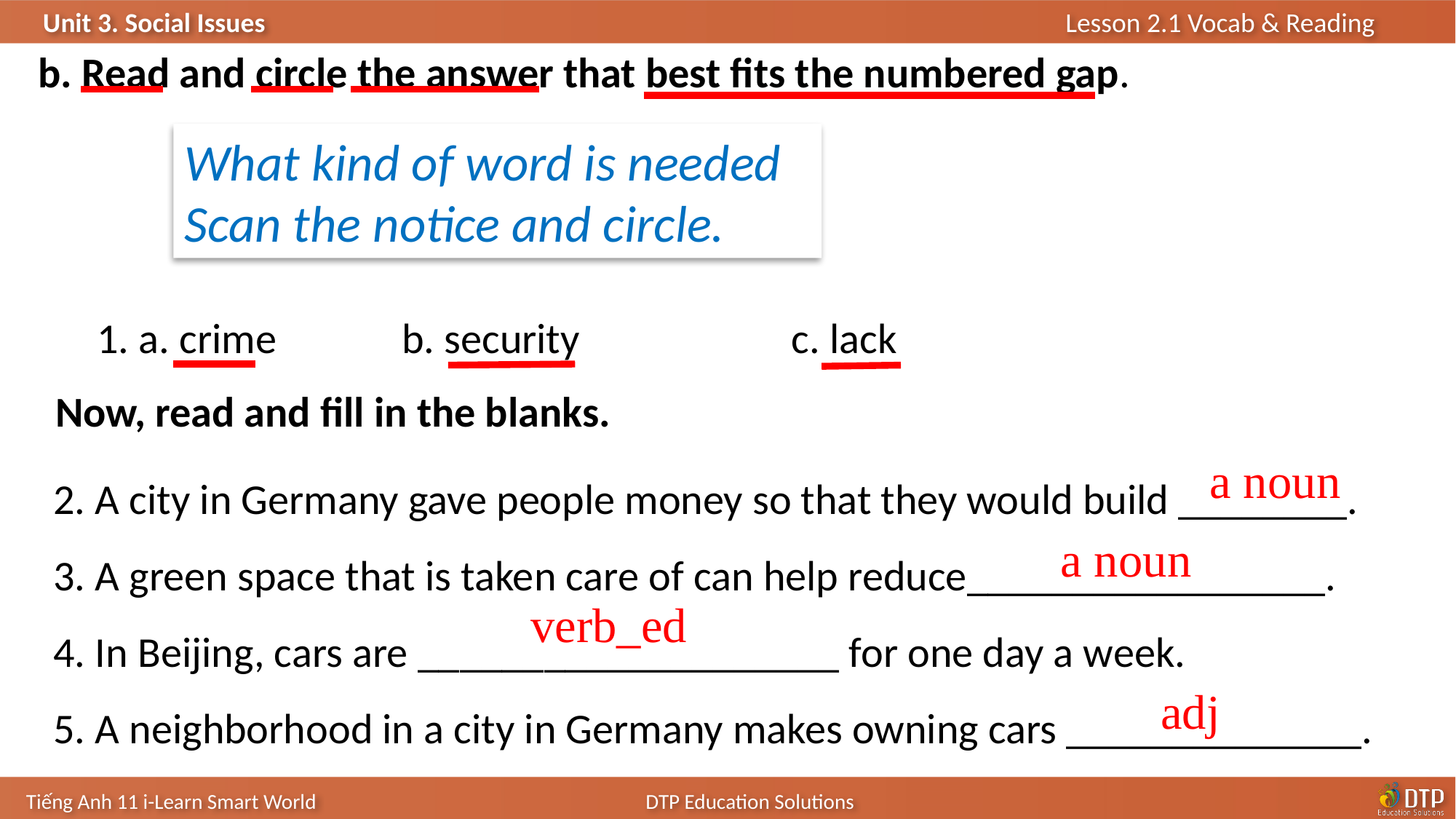

b. Read and circle the answer that best fits the numbered gap.
What kind of word is needed
Scan the notice and circle.
1. a. crime             b. security                      c. lack
Now, read and fill in the blanks.
2. A city in Germany gave people money so that they would build ________.
3. A green space that is taken care of can help reduce_________________.
4. In Beijing, cars are ____________________ for one day a week.
5. A neighborhood in a city in Germany makes owning cars ______________.
 a noun
 a noun
 verb_ed
adj